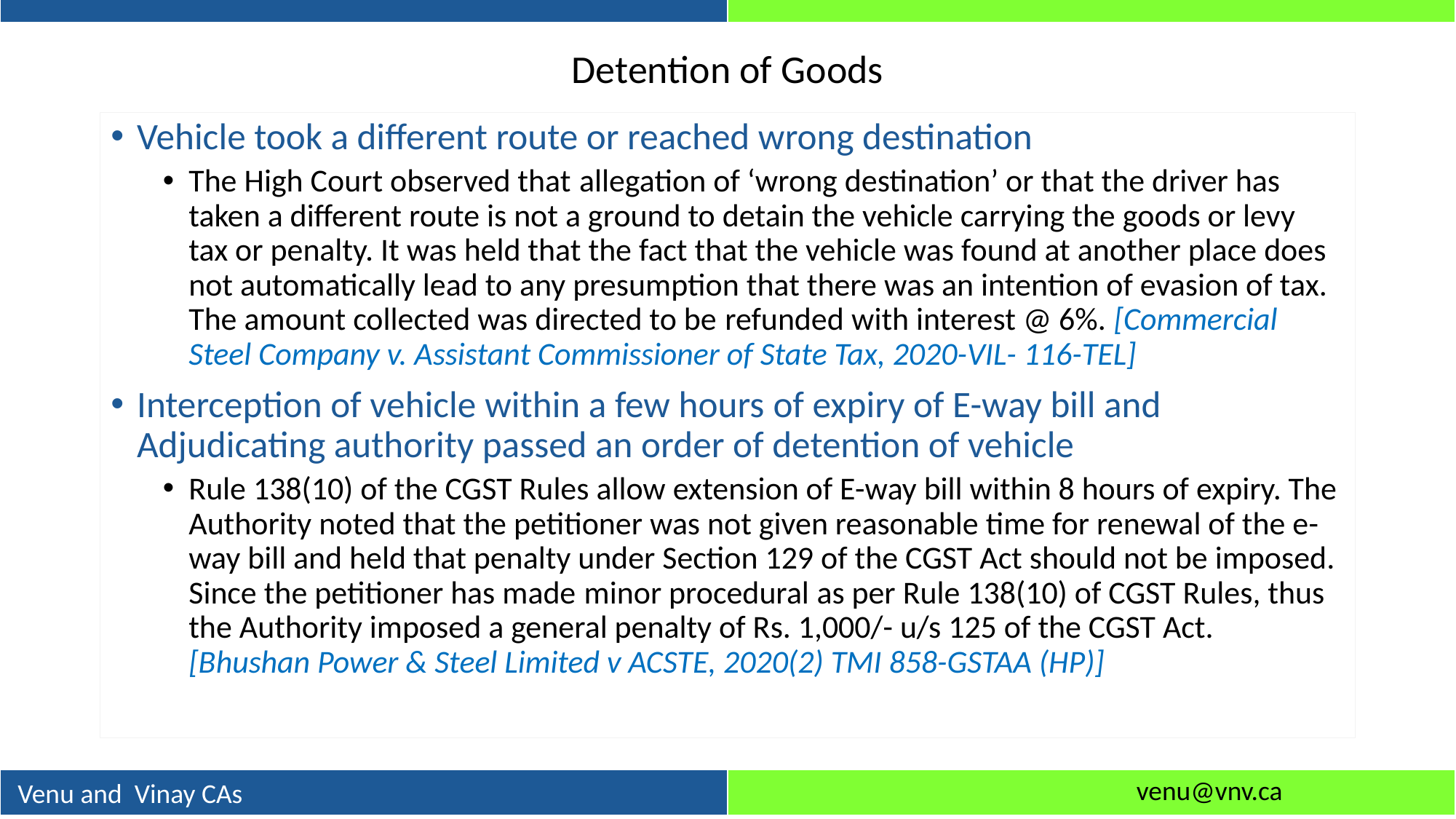

# Detention of Goods
Vehicle took a different route or reached wrong destination
The High Court observed that allegation of ‘wrong destination’ or that the driver has taken a different route is not a ground to detain the vehicle carrying the goods or levy tax or penalty. It was held that the fact that the vehicle was found at another place does not automatically lead to any presumption that there was an intention of evasion of tax. The amount collected was directed to be refunded with interest @ 6%. [Commercial Steel Company v. Assistant Commissioner of State Tax, 2020-VIL- 116-TEL]
Interception of vehicle within a few hours of expiry of E-way bill and Adjudicating authority passed an order of detention of vehicle
Rule 138(10) of the CGST Rules allow extension of E-way bill within 8 hours of expiry. The Authority noted that the petitioner was not given reasonable time for renewal of the e-way bill and held that penalty under Section 129 of the CGST Act should not be imposed. Since the petitioner has made minor procedural as per Rule 138(10) of CGST Rules, thus the Authority imposed a general penalty of Rs. 1,000/- u/s 125 of the CGST Act. [Bhushan Power & Steel Limited v ACSTE, 2020(2) TMI 858-GSTAA (HP)]